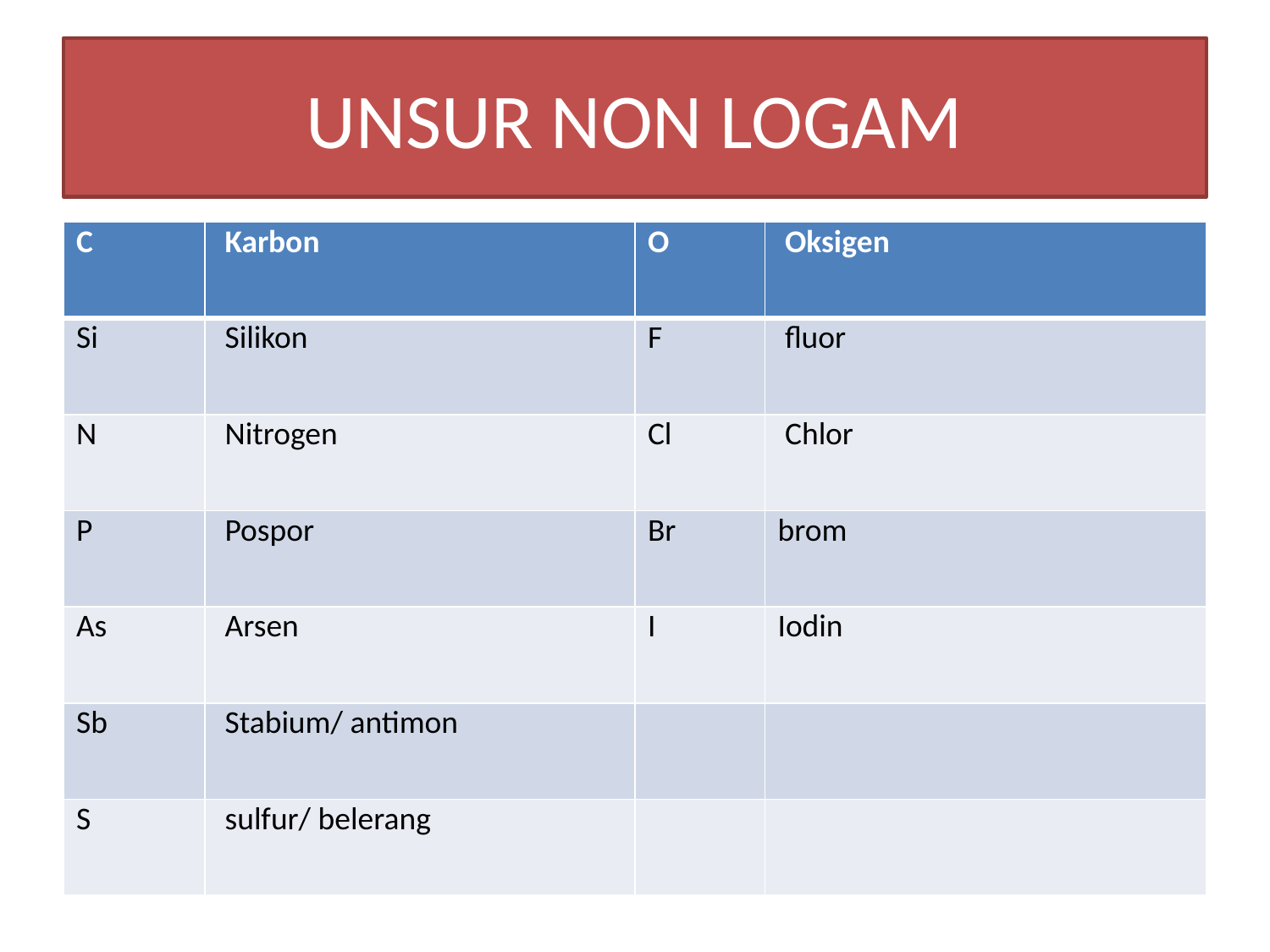

# UNSUR NON LOGAM
| C | Karbon | O | Oksigen |
| --- | --- | --- | --- |
| Si | Silikon | F | fluor |
| N | Nitrogen | Cl | Chlor |
| P | Pospor | Br | brom |
| As | Arsen | I | Iodin |
| Sb | Stabium/ antimon |  |  |
| S | sulfur/ belerang |  |  |